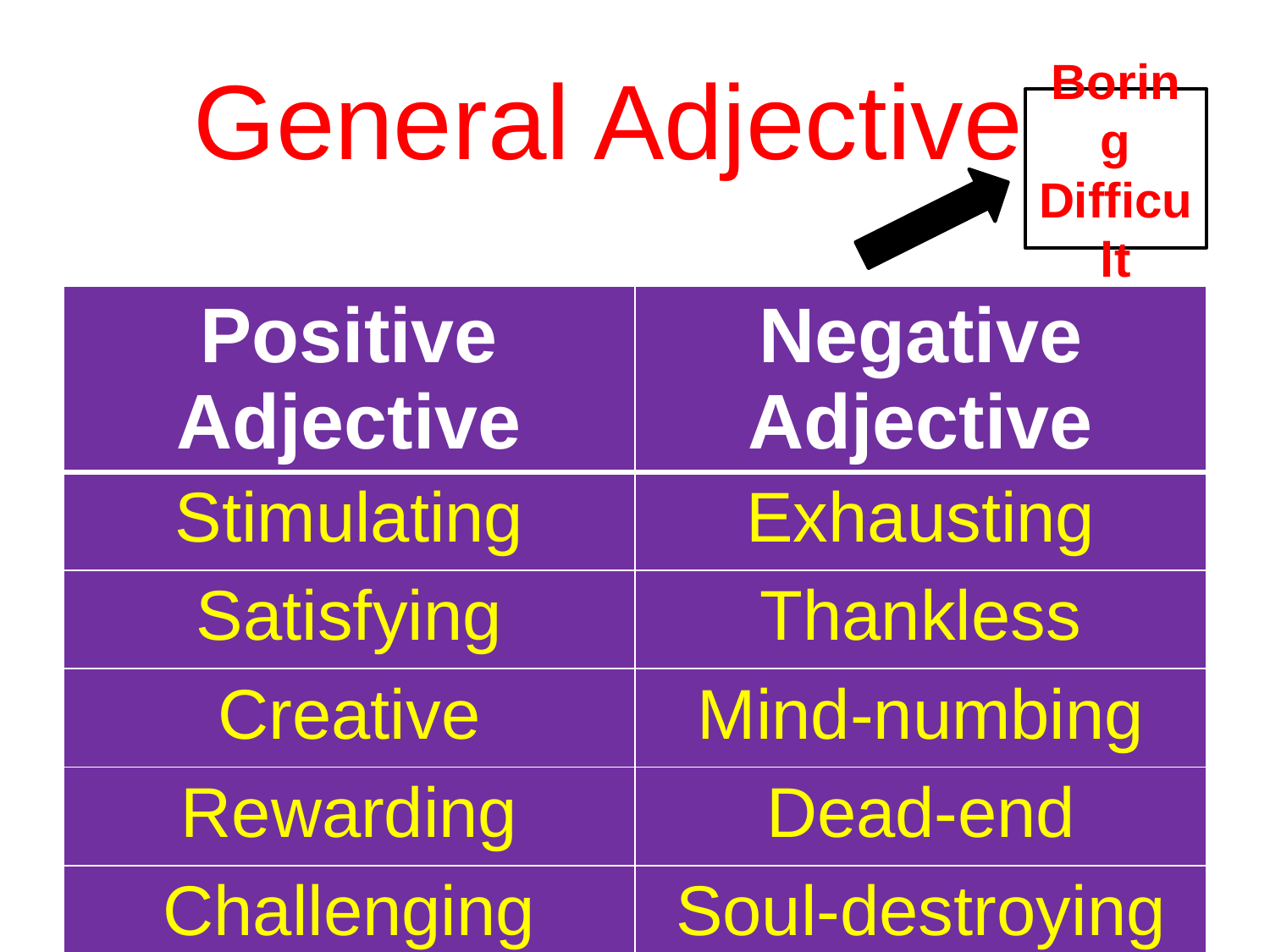

# General Adjectives
Boring
Difficult

| Positive Adjective | Negative Adjective |
| --- | --- |
| Stimulating | Exhausting |
| Satisfying | Thankless |
| Creative | Mind-numbing |
| Rewarding | Dead-end |
| Challenging | Soul-destroying |